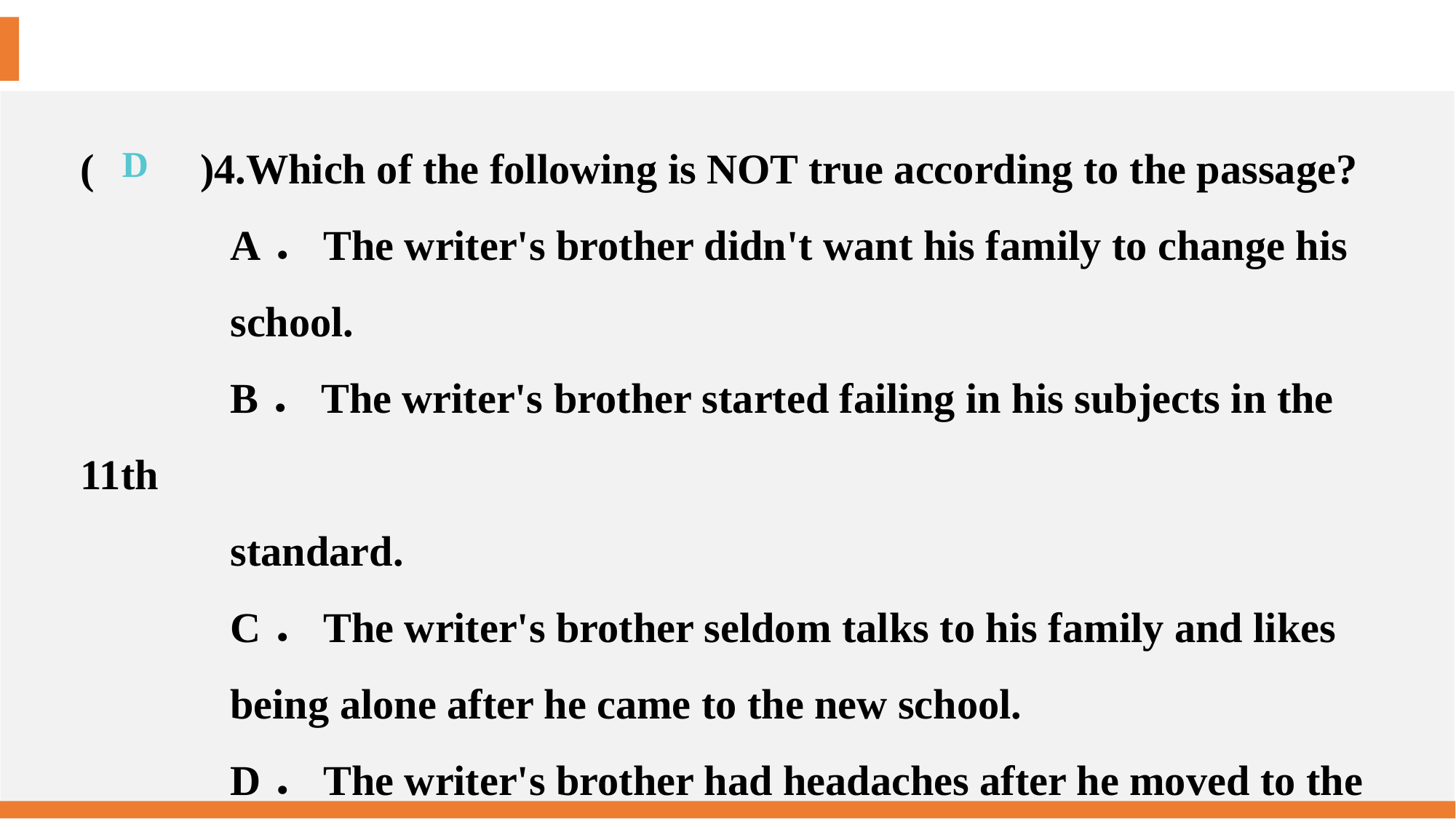

(　　)4.Which of the following is NOT true according to the passage?
A．The writer's brother didn't want his family to change his
school.
B．The writer's brother started failing in his subjects in the 11th
standard.
C．The writer's brother seldom talks to his family and likes
being alone after he came to the new school.
D．The writer's brother had headaches after he moved to the
new school.
D